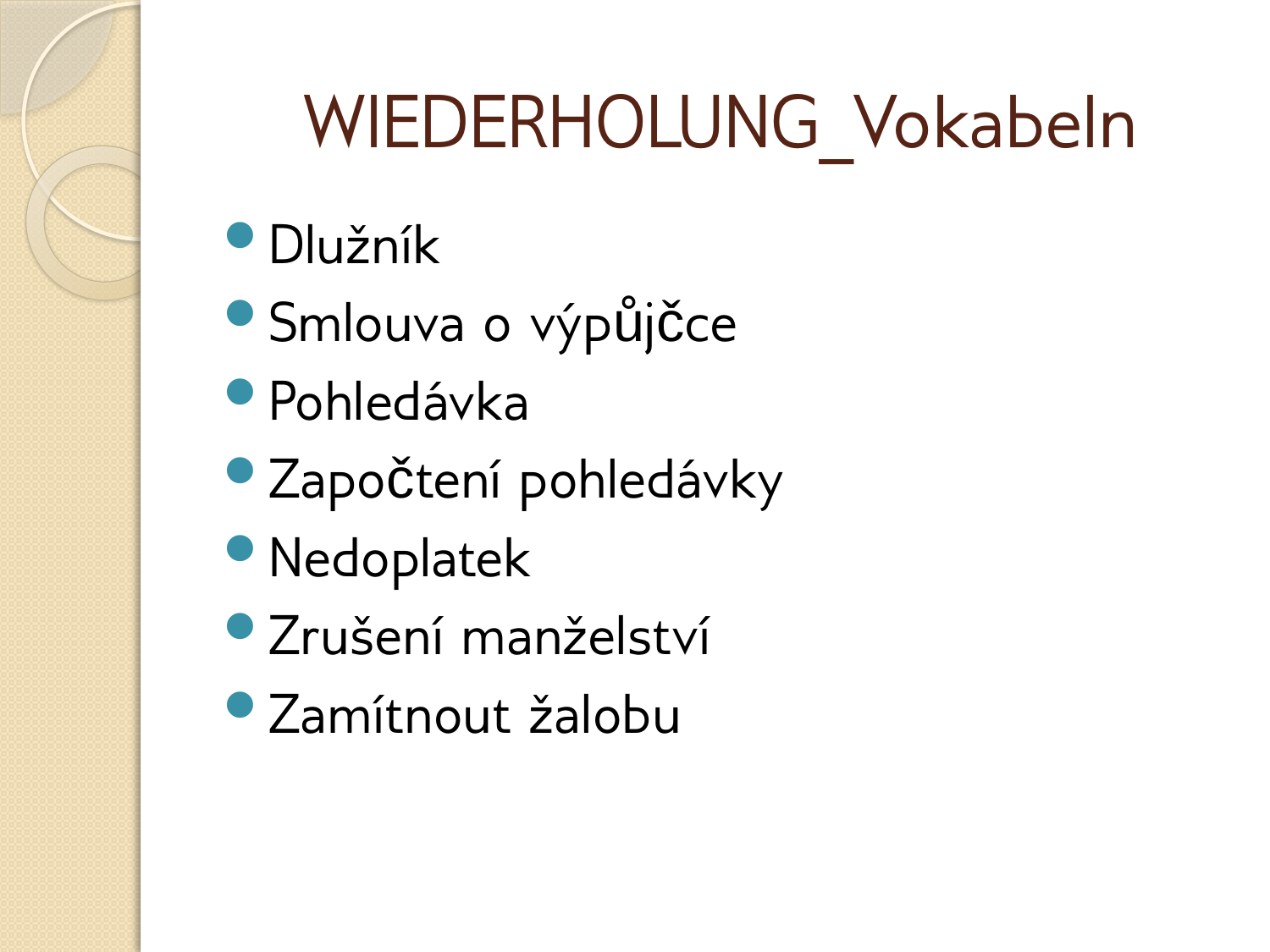

# WIEDERHOLUNG_Vokabeln
Dlužník
Smlouva o výpůjčce
Pohledávka
Započtení pohledávky
Nedoplatek
Zrušení manželství
Zamítnout žalobu